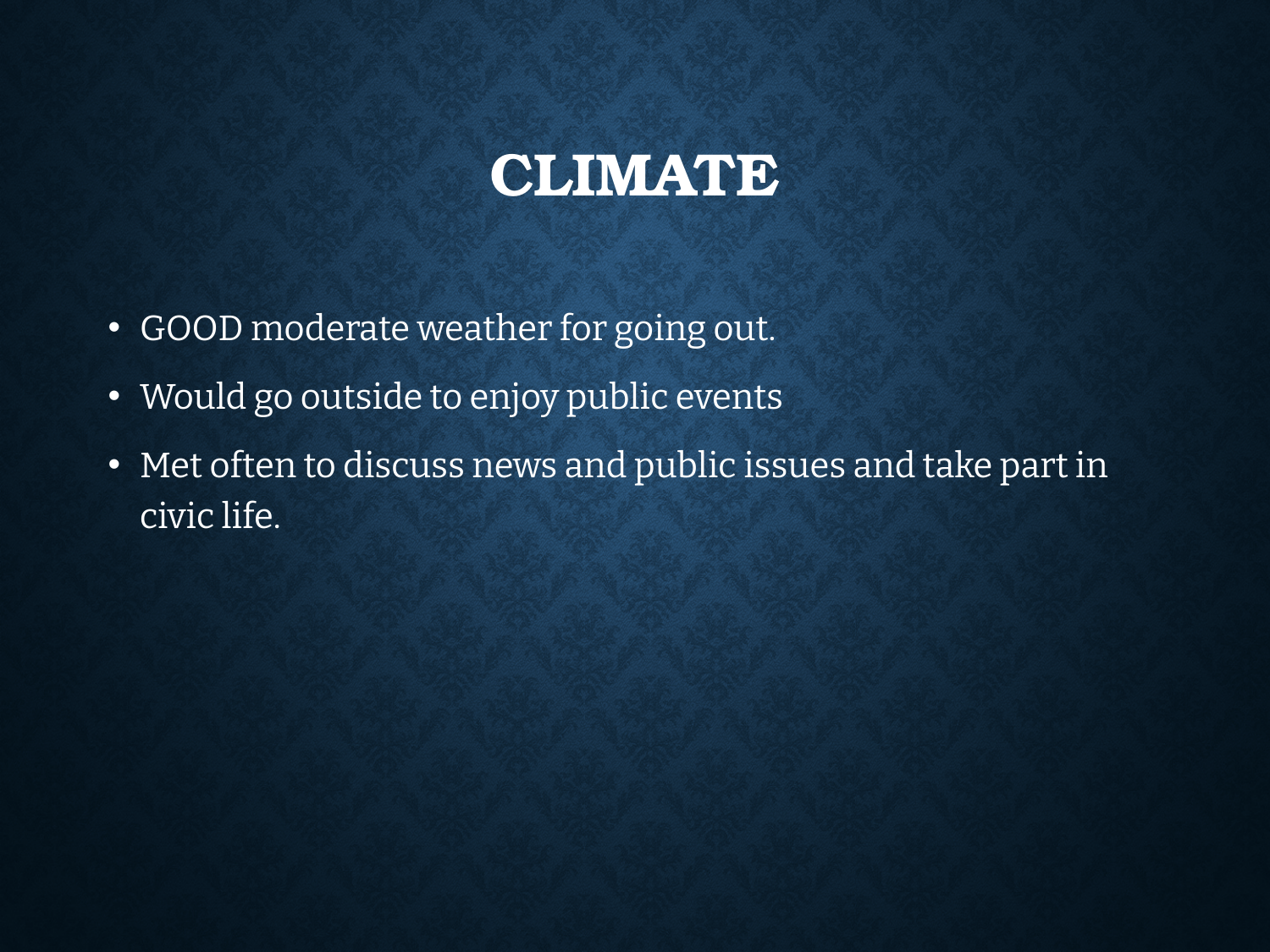

# Climate
GOOD moderate weather for going out.
Would go outside to enjoy public events
Met often to discuss news and public issues and take part in civic life.